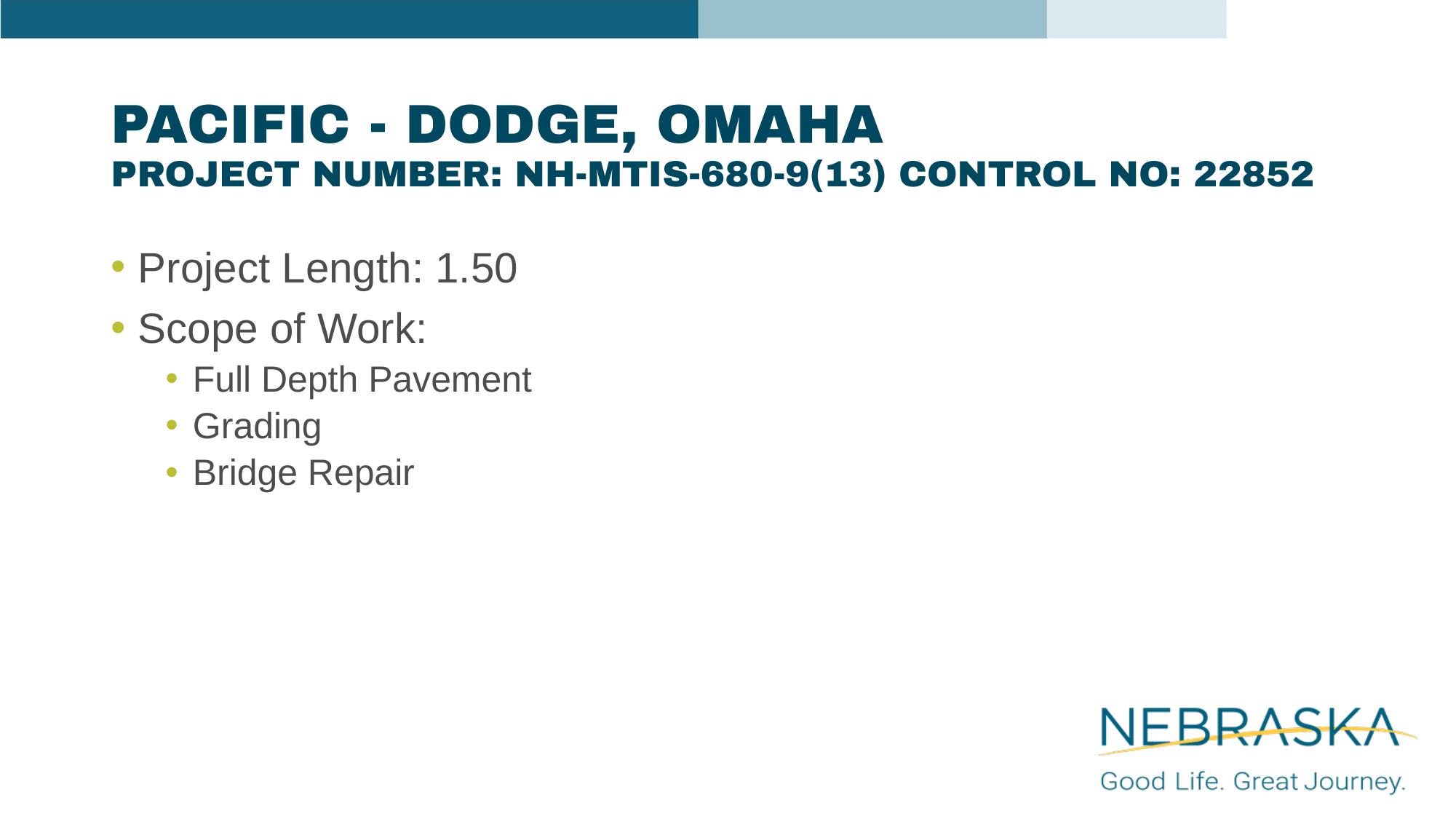

# Pacific - Dodge, Omaha Project Number: NH-MTIS-680-9(13) Control No: 22852
Project Length: 1.50
Scope of Work:
Full Depth Pavement
Grading
Bridge Repair